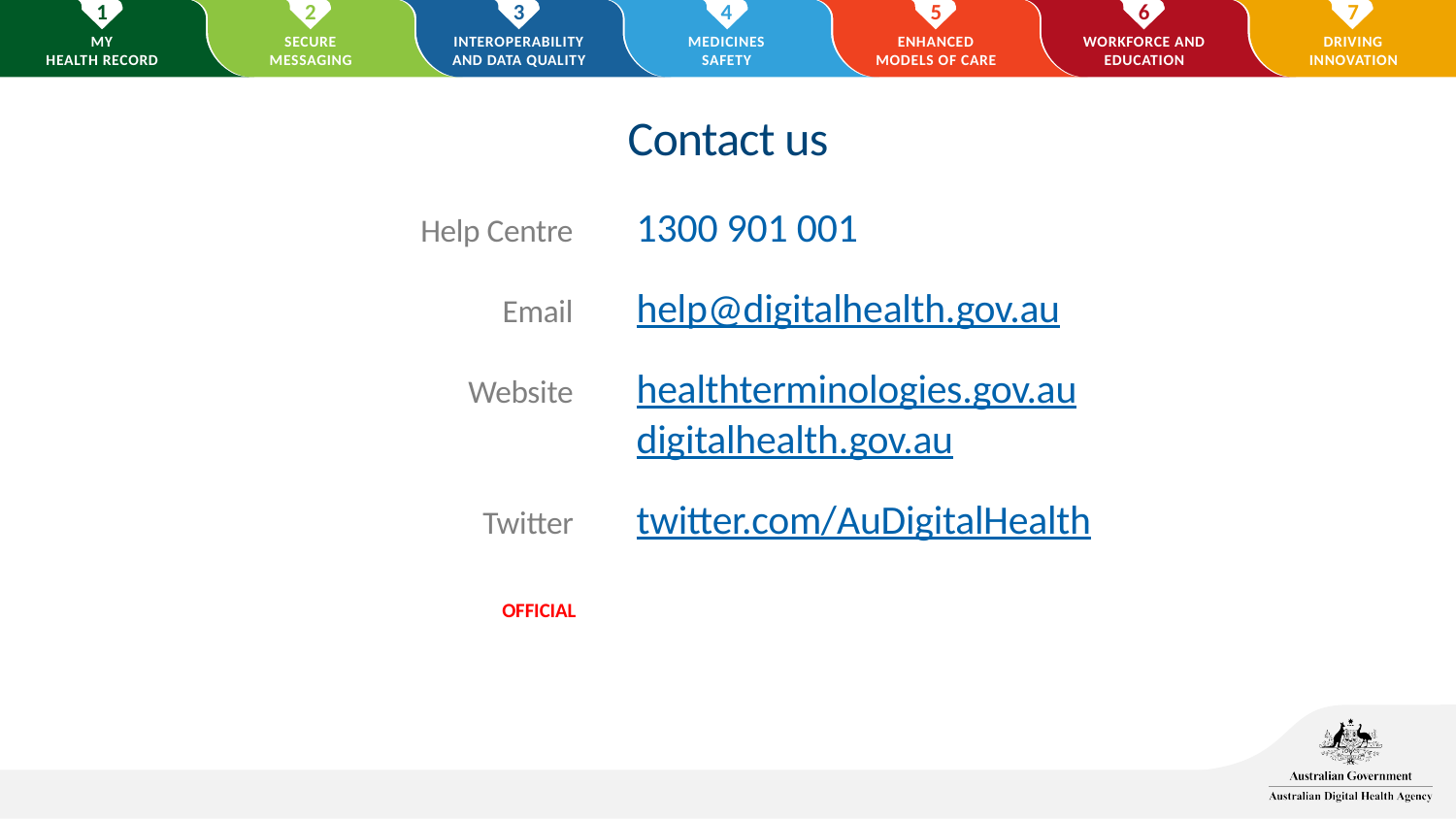

# Contact us
Help Centre
1300 901 001
Email
help@digitalhealth.gov.au
Website
healthterminologies.gov.au
digitalhealth.gov.au
Twitter
twitter.com/AuDigitalHealth
OFFICIAL